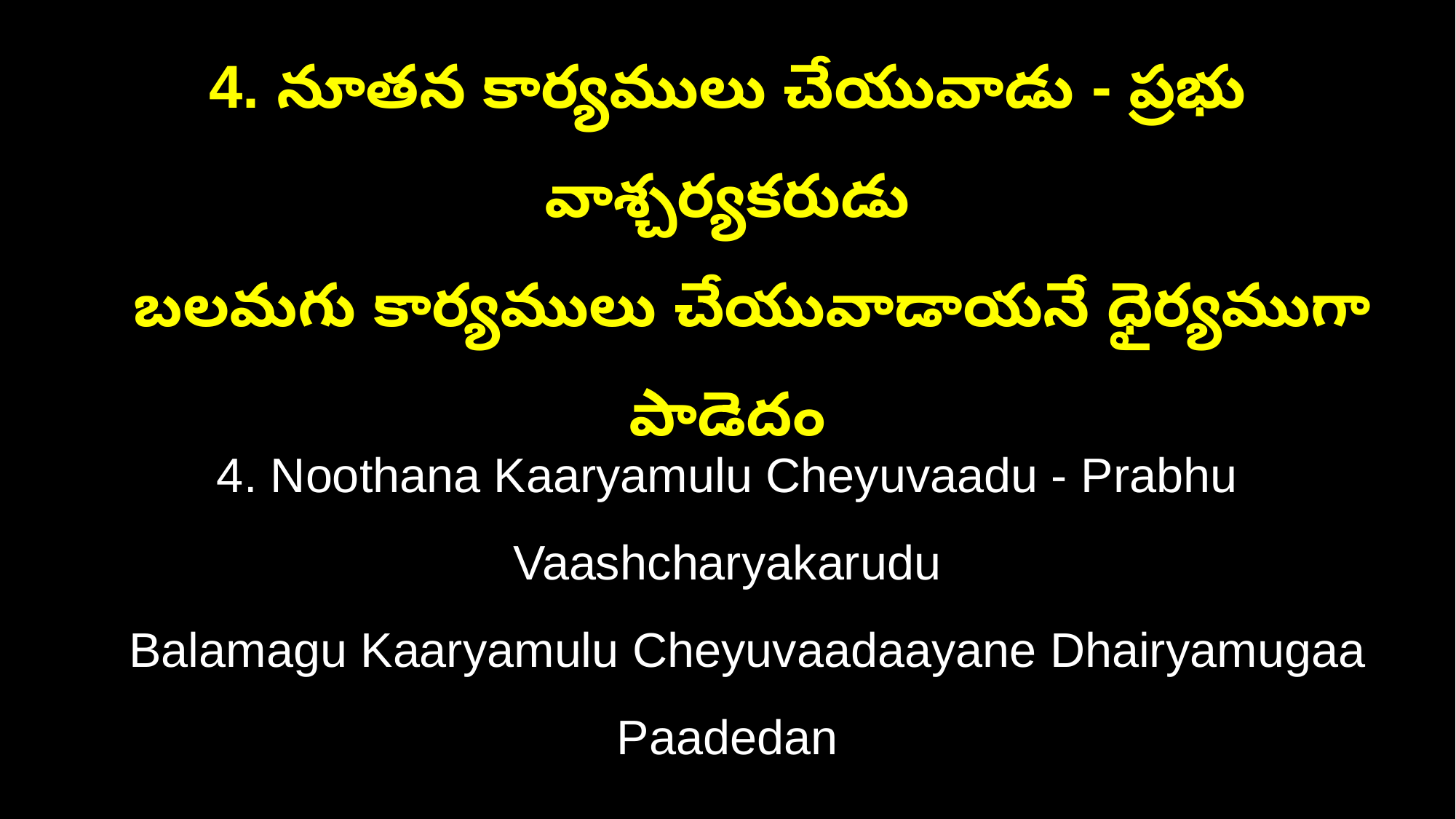

4. నూతన కార్యములు చేయువాడు - ప్రభు వాశ్చర్యకరుడు
   బలమగు కార్యములు చేయువాడాయనే ధైర్యముగా పాడెదం
4. Noothana Kaaryamulu Cheyuvaadu - Prabhu Vaashcharyakarudu
   Balamagu Kaaryamulu Cheyuvaadaayane Dhairyamugaa Paadedan